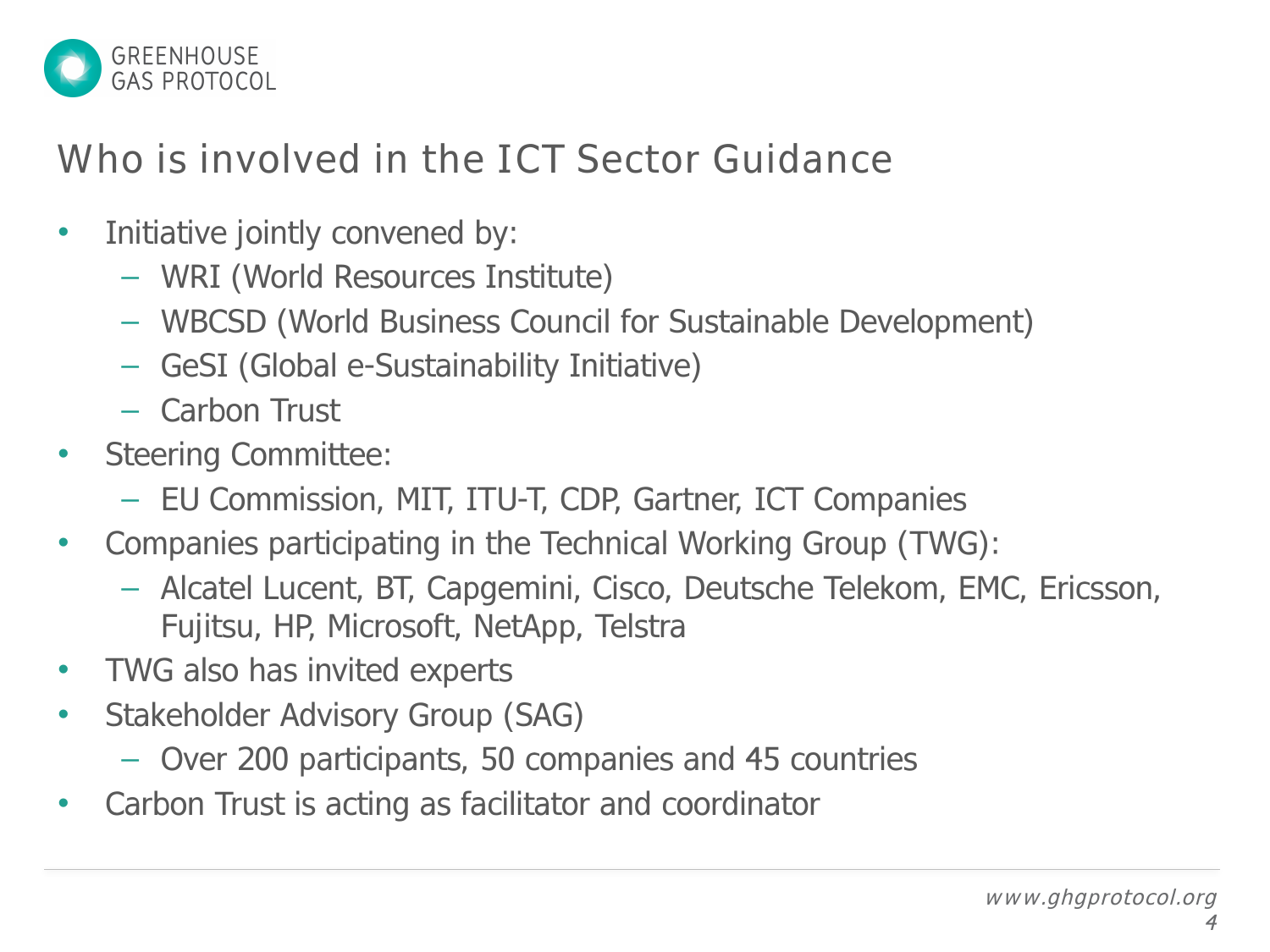

# Who is involved in the ICT Sector Guidance
Initiative jointly convened by:
WRI (World Resources Institute)
WBCSD (World Business Council for Sustainable Development)
GeSI (Global e-Sustainability Initiative)
Carbon Trust
Steering Committee:
EU Commission, MIT, ITU-T, CDP, Gartner, ICT Companies
Companies participating in the Technical Working Group (TWG):
Alcatel Lucent, BT, Capgemini, Cisco, Deutsche Telekom, EMC, Ericsson, Fujitsu, HP, Microsoft, NetApp, Telstra
TWG also has invited experts
Stakeholder Advisory Group (SAG)
Over 200 participants, 50 companies and 45 countries
Carbon Trust is acting as facilitator and coordinator